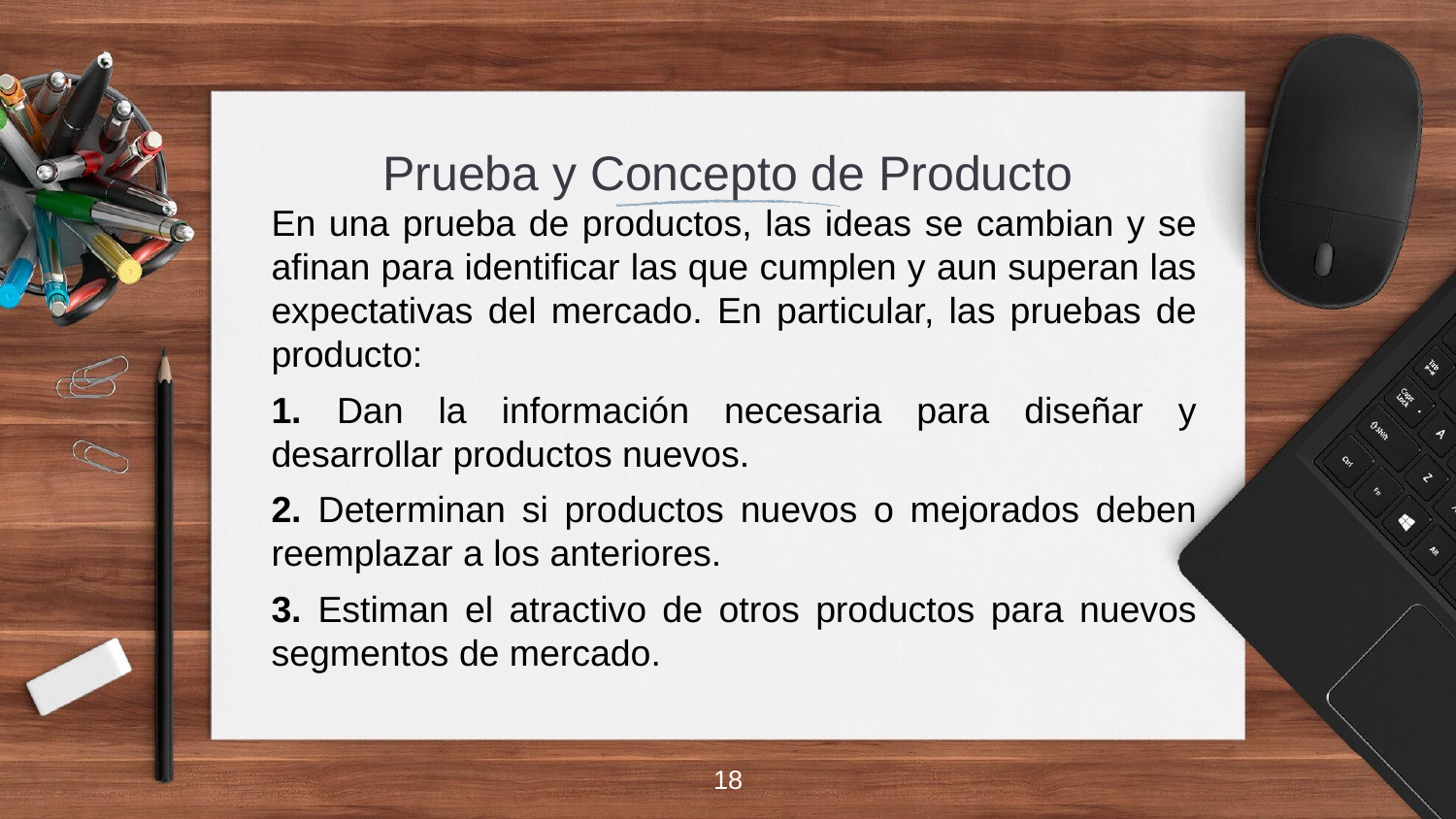

# Prueba y Concepto de Producto
En una prueba de productos, las ideas se cambian y se afinan para identificar las que cumplen y aun superan las expectativas del mercado. En particular, las pruebas de producto:
1. Dan la información necesaria para diseñar y desarrollar productos nuevos.
2. Determinan si productos nuevos o mejorados deben reemplazar a los anteriores.
3. Estiman el atractivo de otros productos para nuevos segmentos de mercado.

18